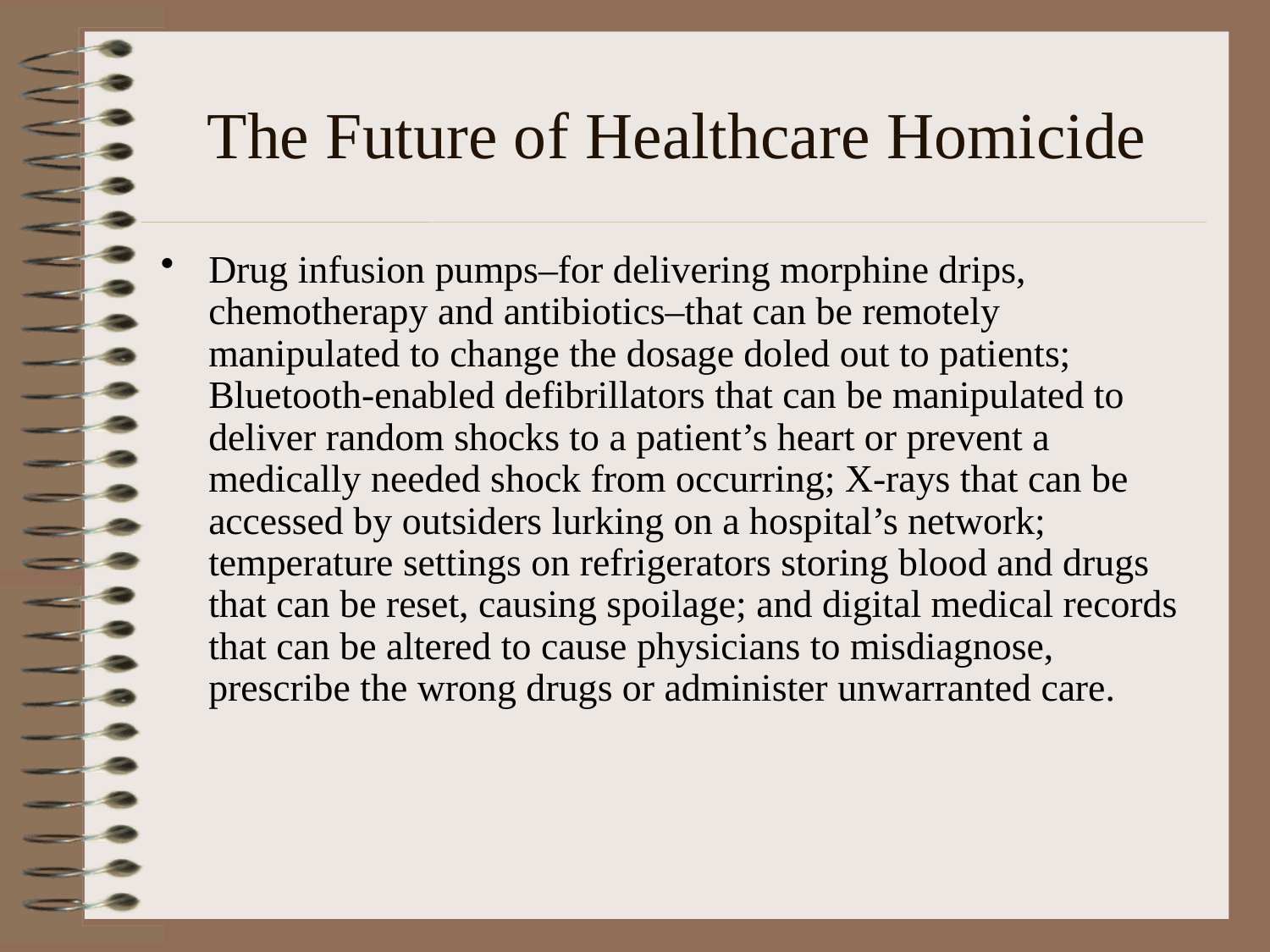

# The Future of Healthcare Homicide
Drug infusion pumps–for delivering morphine drips, chemotherapy and antibiotics–that can be remotely manipulated to change the dosage doled out to patients; Bluetooth-enabled defibrillators that can be manipulated to deliver random shocks to a patient’s heart or prevent a medically needed shock from occurring; X-rays that can be accessed by outsiders lurking on a hospital’s network; temperature settings on refrigerators storing blood and drugs that can be reset, causing spoilage; and digital medical records that can be altered to cause physicians to misdiagnose, prescribe the wrong drugs or administer unwarranted care.